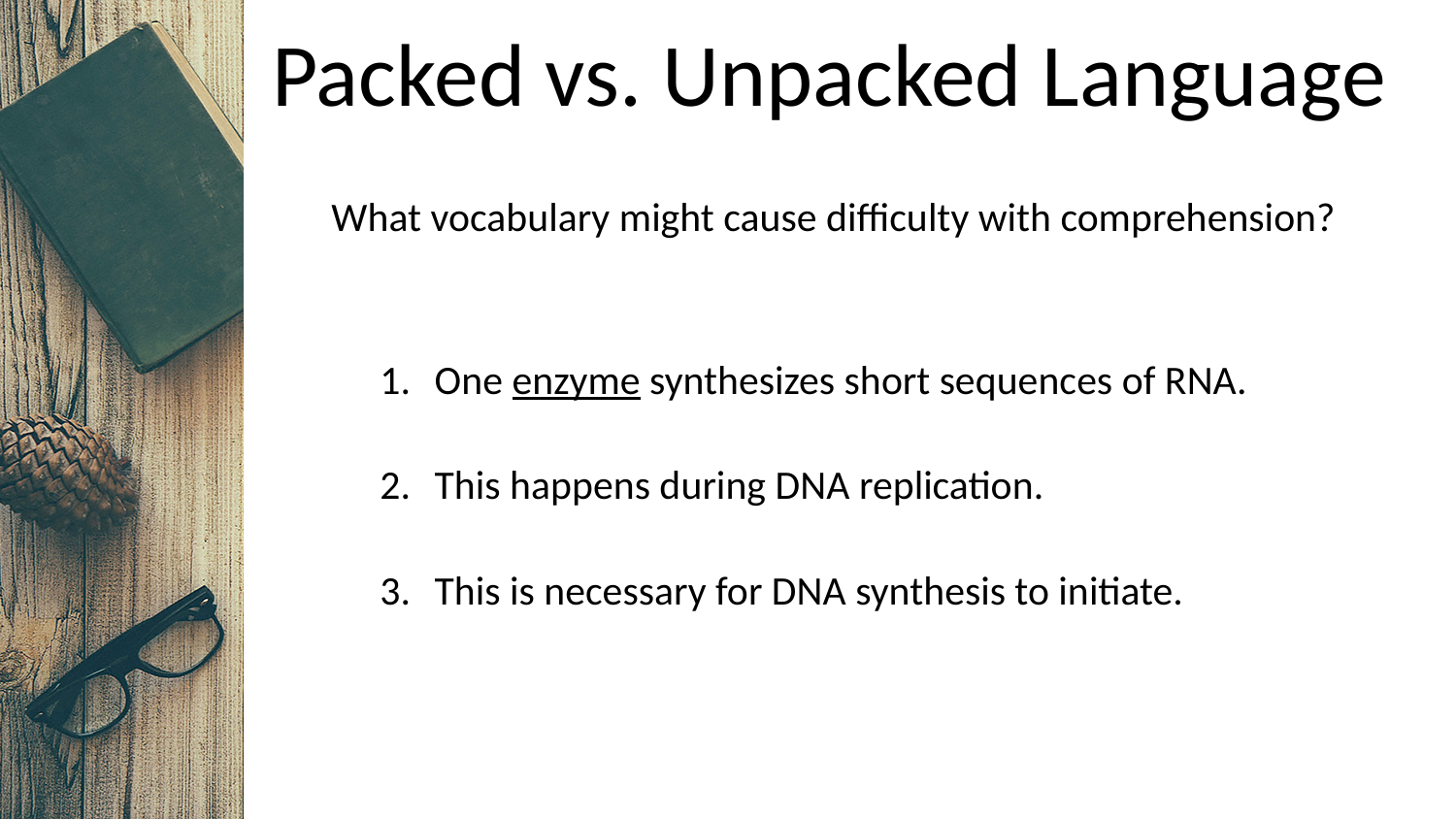

# Packed vs. Unpacked Language
What vocabulary might cause difficulty with comprehension?

One enzyme synthesizes short sequences of RNA.
This happens during DNA replication.
This is necessary for DNA synthesis to initiate.